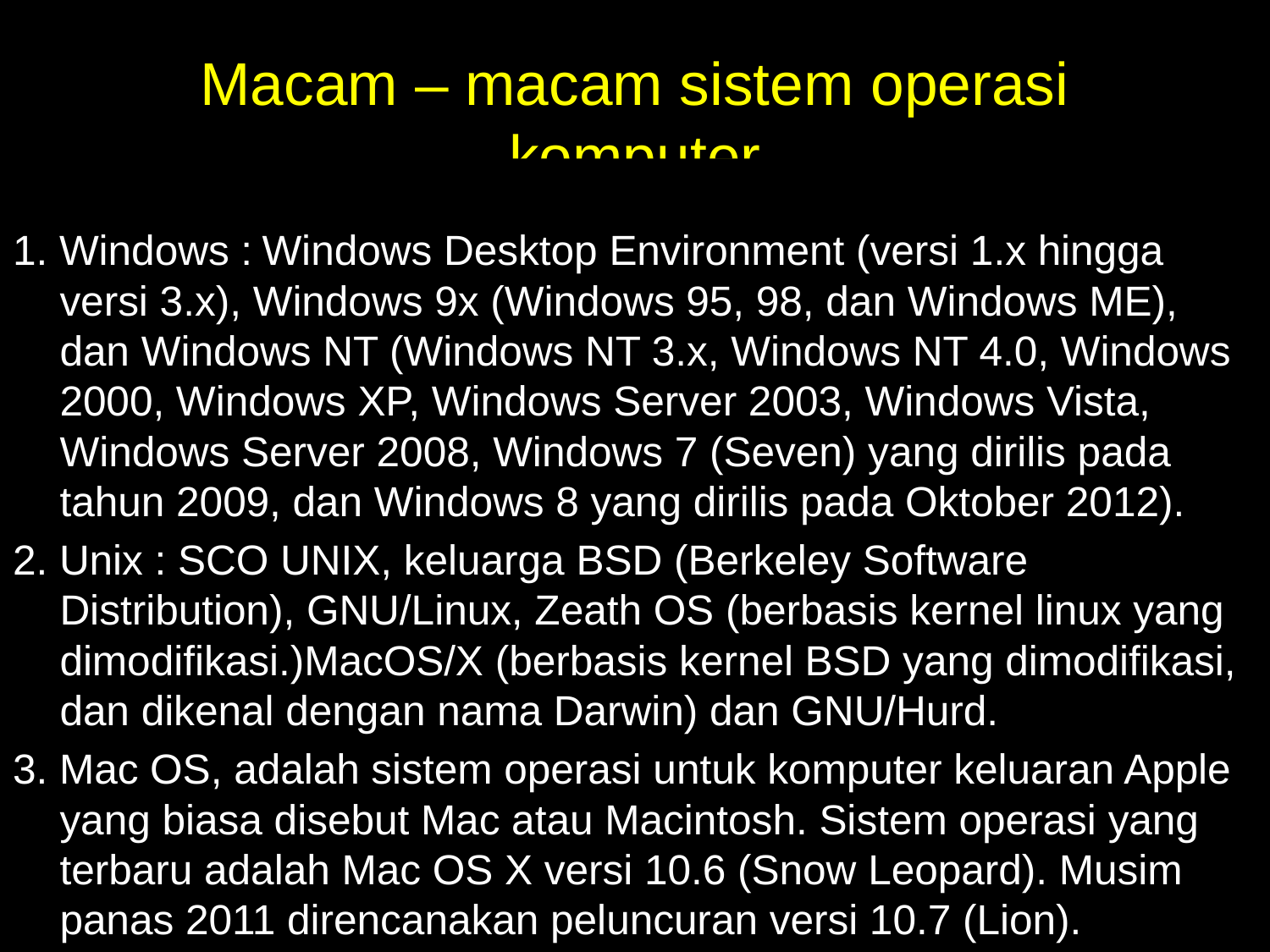

# Macam – macam sistem operasi komputer

1. Windows : Windows Desktop Environment (versi 1.x hingga versi 3.x), Windows 9x (Windows 95, 98, dan Windows ME), dan Windows NT (Windows NT 3.x, Windows NT 4.0, Windows 2000, Windows XP, Windows Server 2003, Windows Vista, Windows Server 2008, Windows 7 (Seven) yang dirilis pada tahun 2009, dan Windows 8 yang dirilis pada Oktober 2012).
2. Unix : SCO UNIX, keluarga BSD (Berkeley Software Distribution), GNU/Linux, Zeath OS (berbasis kernel linux yang dimodifikasi.)MacOS/X (berbasis kernel BSD yang dimodifikasi, dan dikenal dengan nama Darwin) dan GNU/Hurd.
3. Mac OS, adalah sistem operasi untuk komputer keluaran Apple yang biasa disebut Mac atau Macintosh. Sistem operasi yang terbaru adalah Mac OS X versi 10.6 (Snow Leopard). Musim panas 2011 direncanakan peluncuran versi 10.7 (Lion).